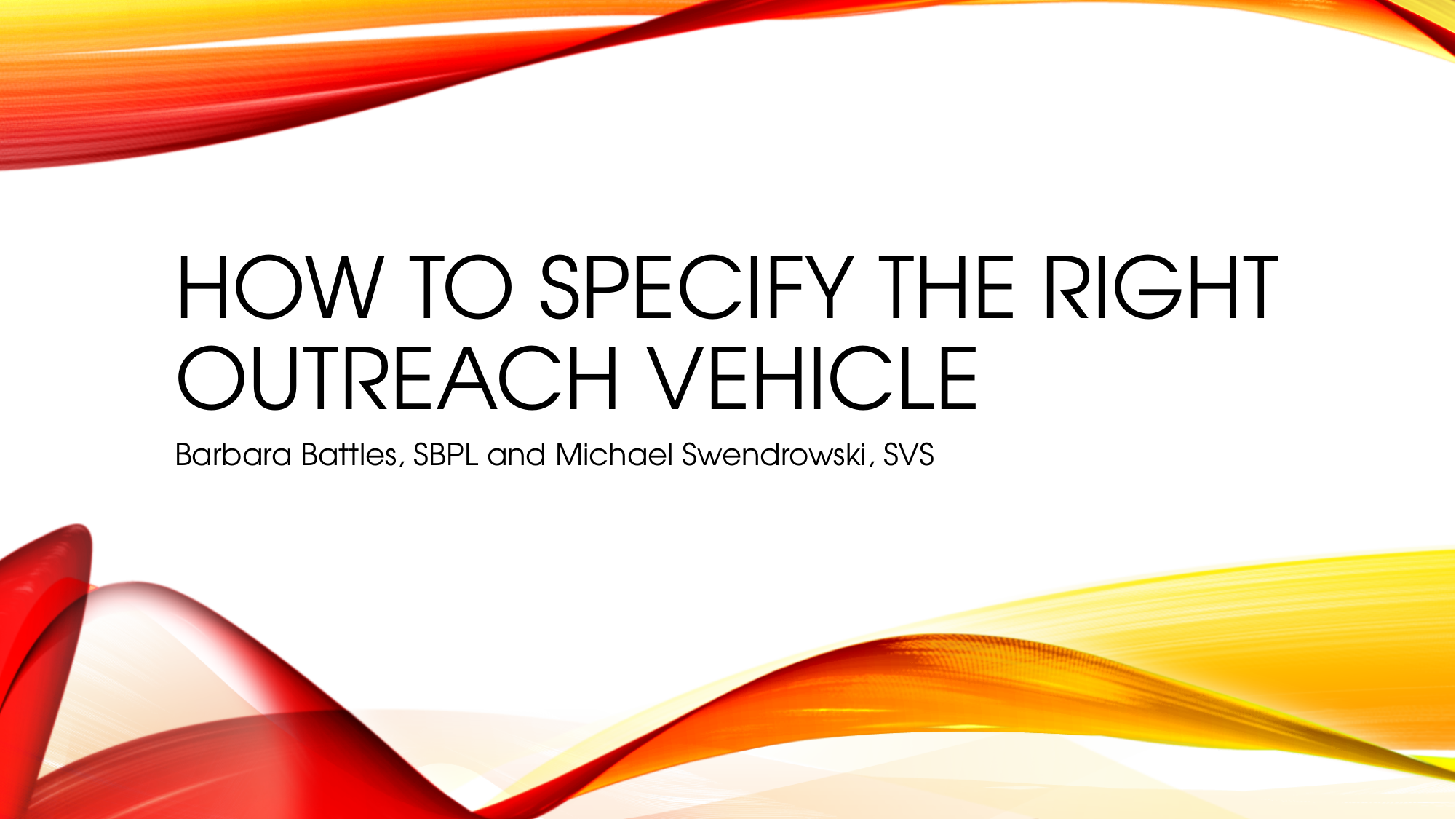

# How to specify the right outreach vehicle
Barbara Battles, SBPL and Michael Swendrowski, SVS